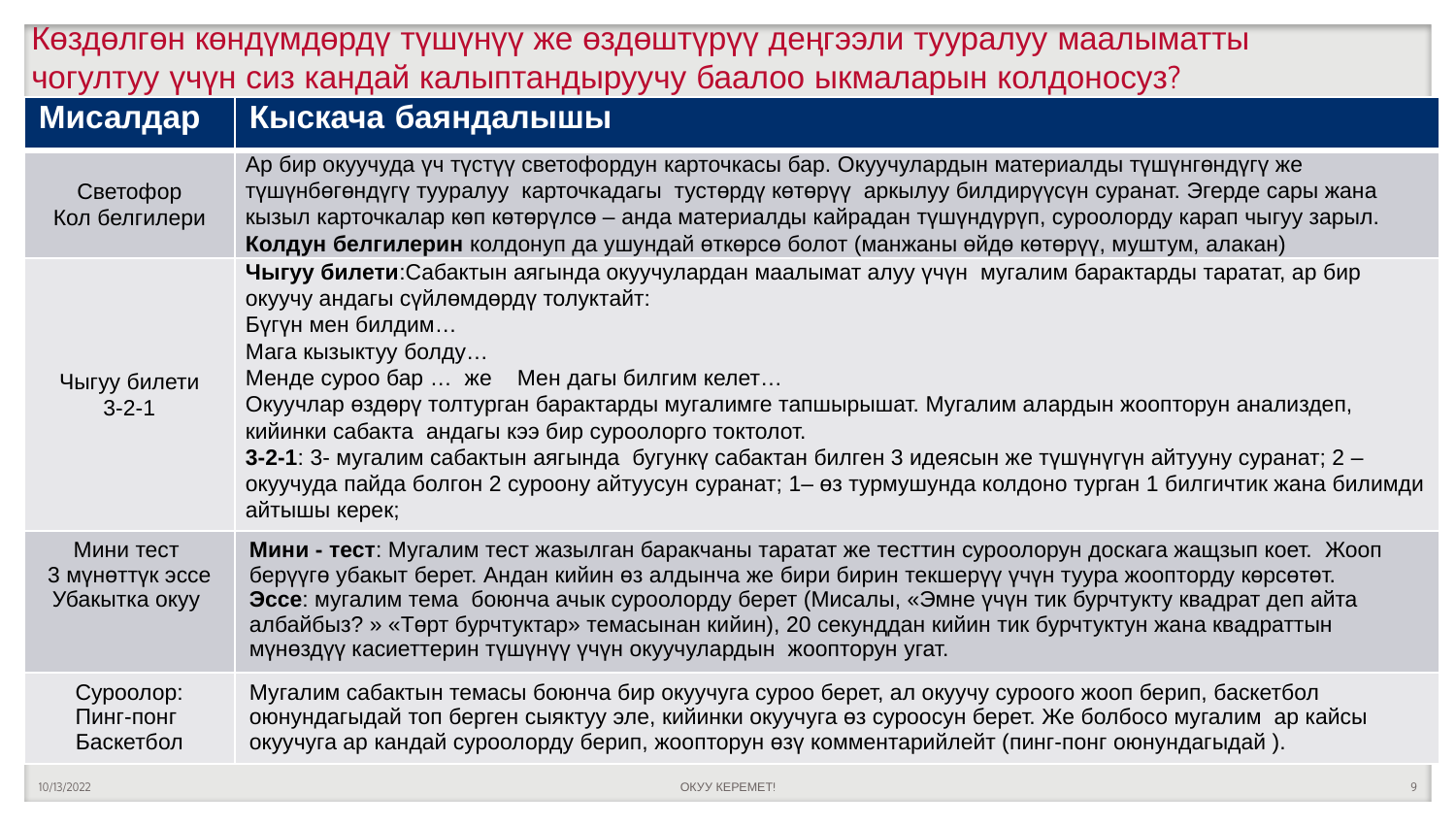

# Көздөлгөн көндүмдөрдү түшүнүү же өздөштүрүү деңгээли тууралуу маалыматты чогултуу үчүн сиз кандай калыптандыруучу баалоо ыкмаларын колдоносуз?
| Мисалдар | Кыскача баяндалышы |
| --- | --- |
| Светофор Кол белгилери | Ар бир окуучуда үч түстүү светофордун карточкасы бар. Окуучулардын материалды түшүнгөндүгү же түшүнбөгөндүгү тууралуу карточкадагы тустөрдү көтөрүү аркылуу билдирүүсүн суранат. Эгерде сары жана кызыл карточкалар көп көтөрүлсө – анда материалды кайрадан түшүндүрүп, суроолорду карап чыгуу зарыл. Колдун белгилерин колдонуп да ушундай өткөрсө болот (манжаны өйдө көтөрүү, муштум, алакан) |
| Чыгуу билети 3-2-1 | Чыгуу билети:Сабактын аягында окуучулардан маалымат алуу үчүн мугалим барактарды таратат, ар бир окуучу андагы сүйлөмдөрдү толуктайт: Бүгүн мен билдим… Мага кызыктуу болду… Менде суроо бар … же Мен дагы билгим келет… Окуучлар өздөрү толтурган барактарды мугалимге тапшырышат. Мугалим алардын жоопторун анализдеп, кийинки сабакта андагы кээ бир суроолорго токтолот. 3-2-1: 3- мугалим сабактын аягында бугункү сабактан билген 3 идеясын же түшүнүгүн айтууну суранат; 2 – окуучуда пайда болгон 2 суроону айтуусун суранат; 1– өз турмушунда колдоно турган 1 билгичтик жана билимди айтышы керек; |
| Мини тест 3 мүнөттүк эссе Убакытка окуу | Мини - тест: Мугалим тест жазылган баракчаны таратат же тесттин суроолорун доскага жащзып коет. Жооп берүүгө убакыт берет. Андан кийин өз алдынча же бири бирин текшерүү үчүн туура жоопторду көрсөтөт. Эссе: мугалим тема боюнча ачык суроолорду берет (Мисалы, «Эмне үчүн тик бурчтукту квадрат деп айта албайбыз? » «Төрт бурчтуктар» темасынан кийин), 20 секунддан кийин тик бурчтуктун жана квадраттын мүнөздүү касиеттерин түшүнүү үчүн окуучулардын жоопторун угат. |
| Суроолор: Пинг-понг Баскетбол | Мугалим сабактын темасы боюнча бир окуучуга суроо берет, ал окуучу суроого жооп берип, баскетбол оюнундагыдай топ берген сыяктуу эле, кийинки окуучуга өз суроосун берет. Же болбосо мугалим ар кайсы окуучуга ар кандай суроолорду берип, жоопторун өзү комментарийлейт (пинг-понг оюнундагыдай ). |
10/13/2022
ОКУУ КЕРЕМЕТ!
9